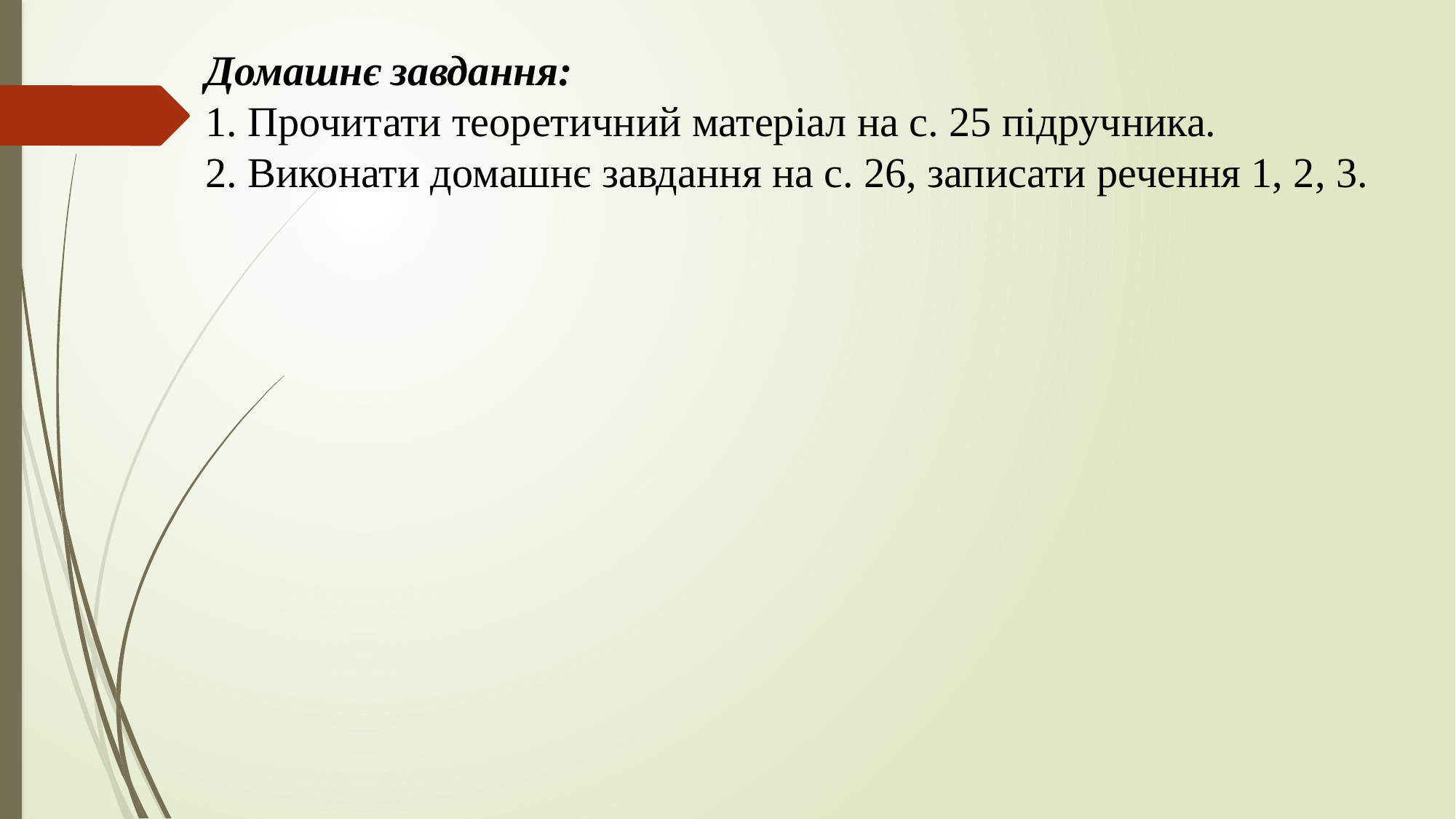

Домашнє завдання:
1. Прочитати теоретичний матеріал на с. 25 підручника.
2. Виконати домашнє завдання на с. 26, записати речення 1, 2, 3.